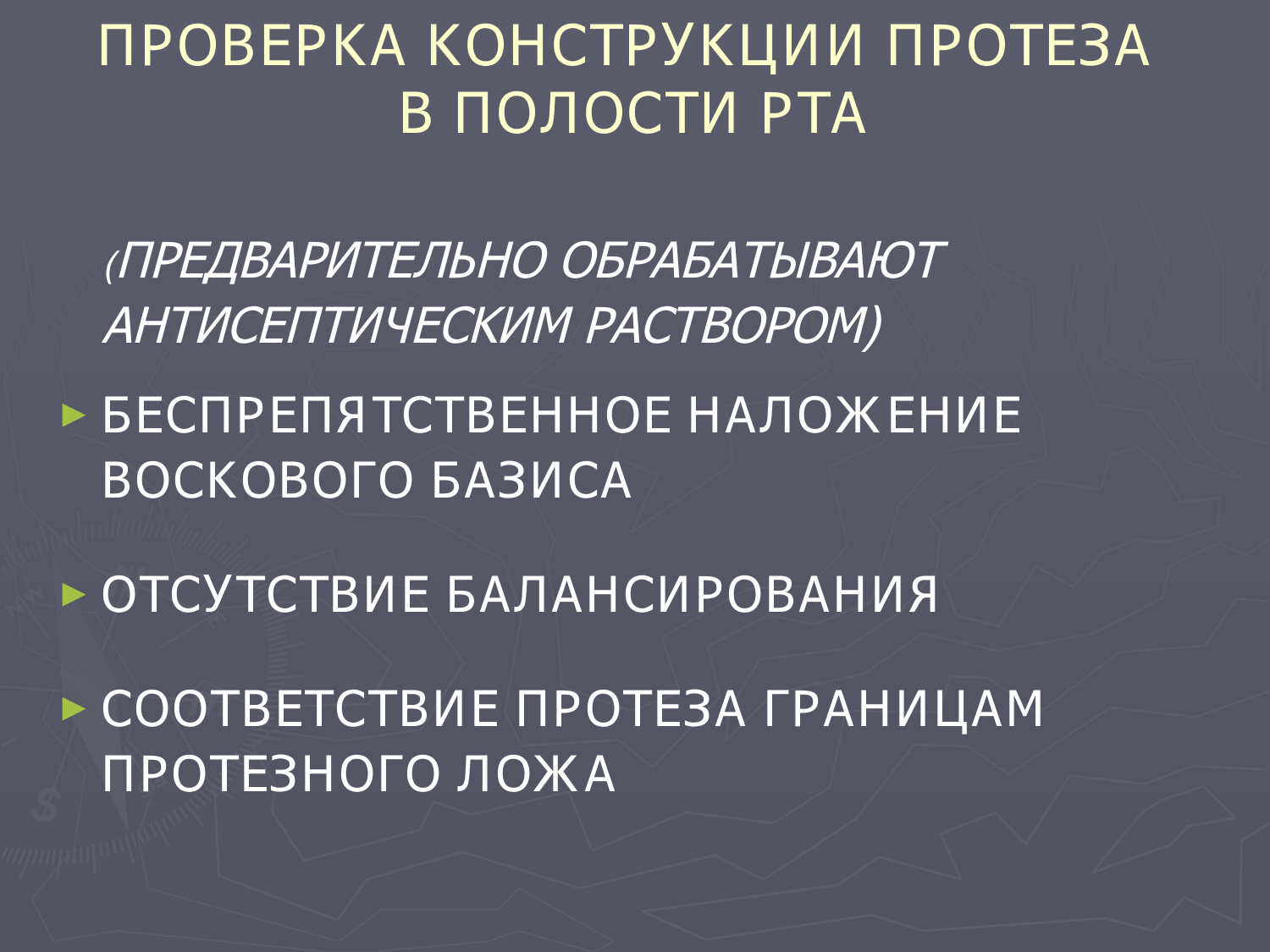

# ПРОВЕРКА КОНСТРУКЦИИ ПРОТЕЗА В ПОЛОСТИ РТА
	(ПРЕДВАРИТЕЛЬНО ОБРАБАТЫВАЮТ АНТИСЕПТИЧЕСКИМ РАСТВОРОМ)
БЕСПРЕПЯТСТВЕННОЕ НАЛОЖЕНИЕ ВОСКОВОГО БАЗИСА
ОТСУТСТВИЕ БАЛАНСИРОВАНИЯ
СООТВЕТСТВИЕ ПРОТЕЗА ГРАНИЦАМ ПРОТЕЗНОГО ЛОЖА